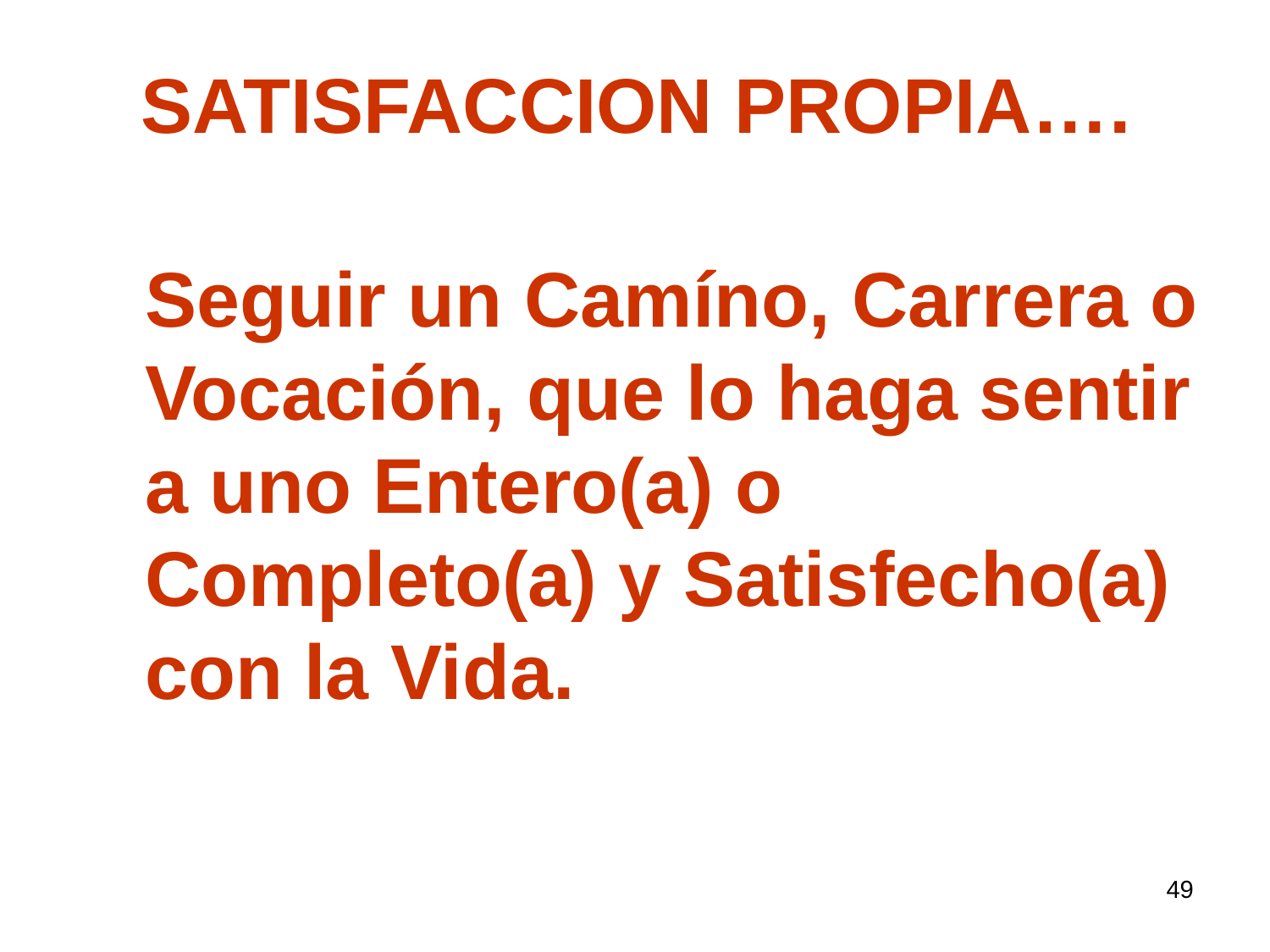

# SATISFACCION PROPIA….
	Seguir un Camíno, Carrera o Vocación, que lo haga sentir a uno Entero(a) o Completo(a) y Satisfecho(a) con la Vida.

49